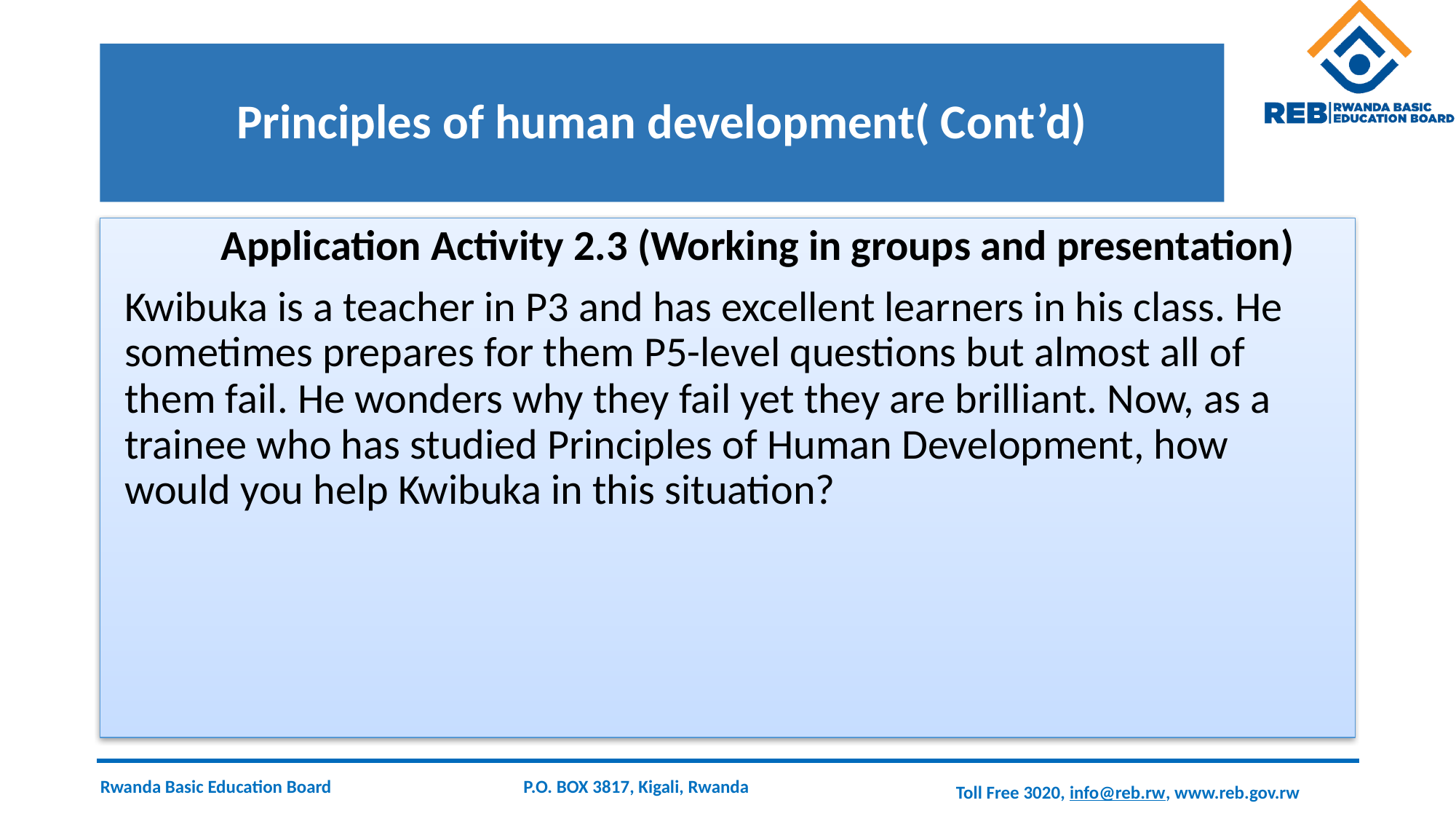

# Principles of human development( Cont’d)
          Application Activity 2.3 (Working in groups and presentation)
Kwibuka is a teacher in P3 and has excellent learners in his class. He sometimes prepares for them P5-level questions but almost all of them fail. He wonders why they fail yet they are brilliant. Now, as a trainee who has studied Principles of Human Development, how would you help Kwibuka in this situation?